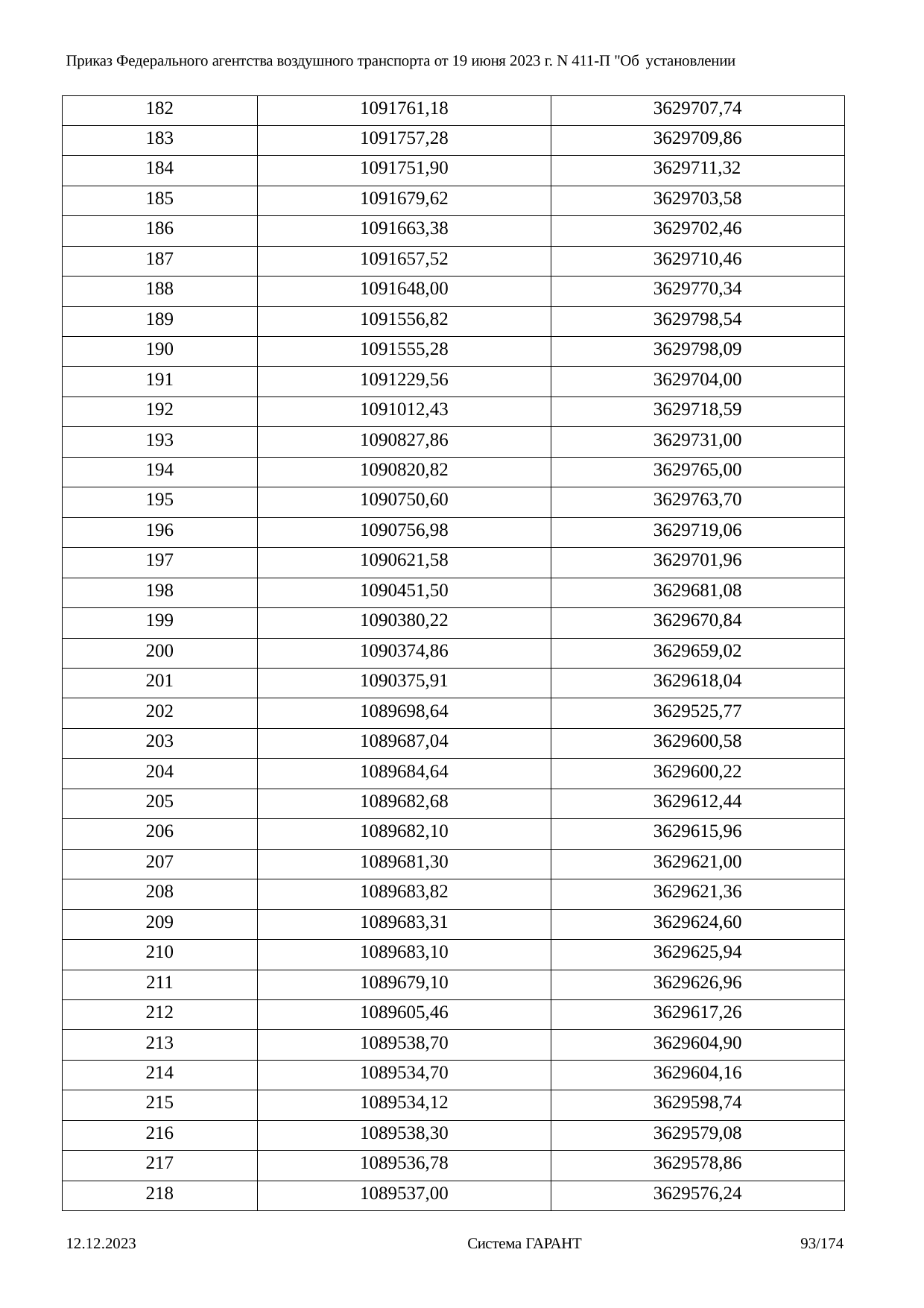

Приказ Федерального агентства воздушного транспорта от 19 июня 2023 г. N 411-П "Об установлении
| 182 | 1091761,18 | 3629707,74 |
| --- | --- | --- |
| 183 | 1091757,28 | 3629709,86 |
| 184 | 1091751,90 | 3629711,32 |
| 185 | 1091679,62 | 3629703,58 |
| 186 | 1091663,38 | 3629702,46 |
| 187 | 1091657,52 | 3629710,46 |
| 188 | 1091648,00 | 3629770,34 |
| 189 | 1091556,82 | 3629798,54 |
| 190 | 1091555,28 | 3629798,09 |
| 191 | 1091229,56 | 3629704,00 |
| 192 | 1091012,43 | 3629718,59 |
| 193 | 1090827,86 | 3629731,00 |
| 194 | 1090820,82 | 3629765,00 |
| 195 | 1090750,60 | 3629763,70 |
| 196 | 1090756,98 | 3629719,06 |
| 197 | 1090621,58 | 3629701,96 |
| 198 | 1090451,50 | 3629681,08 |
| 199 | 1090380,22 | 3629670,84 |
| 200 | 1090374,86 | 3629659,02 |
| 201 | 1090375,91 | 3629618,04 |
| 202 | 1089698,64 | 3629525,77 |
| 203 | 1089687,04 | 3629600,58 |
| 204 | 1089684,64 | 3629600,22 |
| 205 | 1089682,68 | 3629612,44 |
| 206 | 1089682,10 | 3629615,96 |
| 207 | 1089681,30 | 3629621,00 |
| 208 | 1089683,82 | 3629621,36 |
| 209 | 1089683,31 | 3629624,60 |
| 210 | 1089683,10 | 3629625,94 |
| 211 | 1089679,10 | 3629626,96 |
| 212 | 1089605,46 | 3629617,26 |
| 213 | 1089538,70 | 3629604,90 |
| 214 | 1089534,70 | 3629604,16 |
| 215 | 1089534,12 | 3629598,74 |
| 216 | 1089538,30 | 3629579,08 |
| 217 | 1089536,78 | 3629578,86 |
| 218 | 1089537,00 | 3629576,24 |
12.12.2023
Система ГАРАНТ
93/174